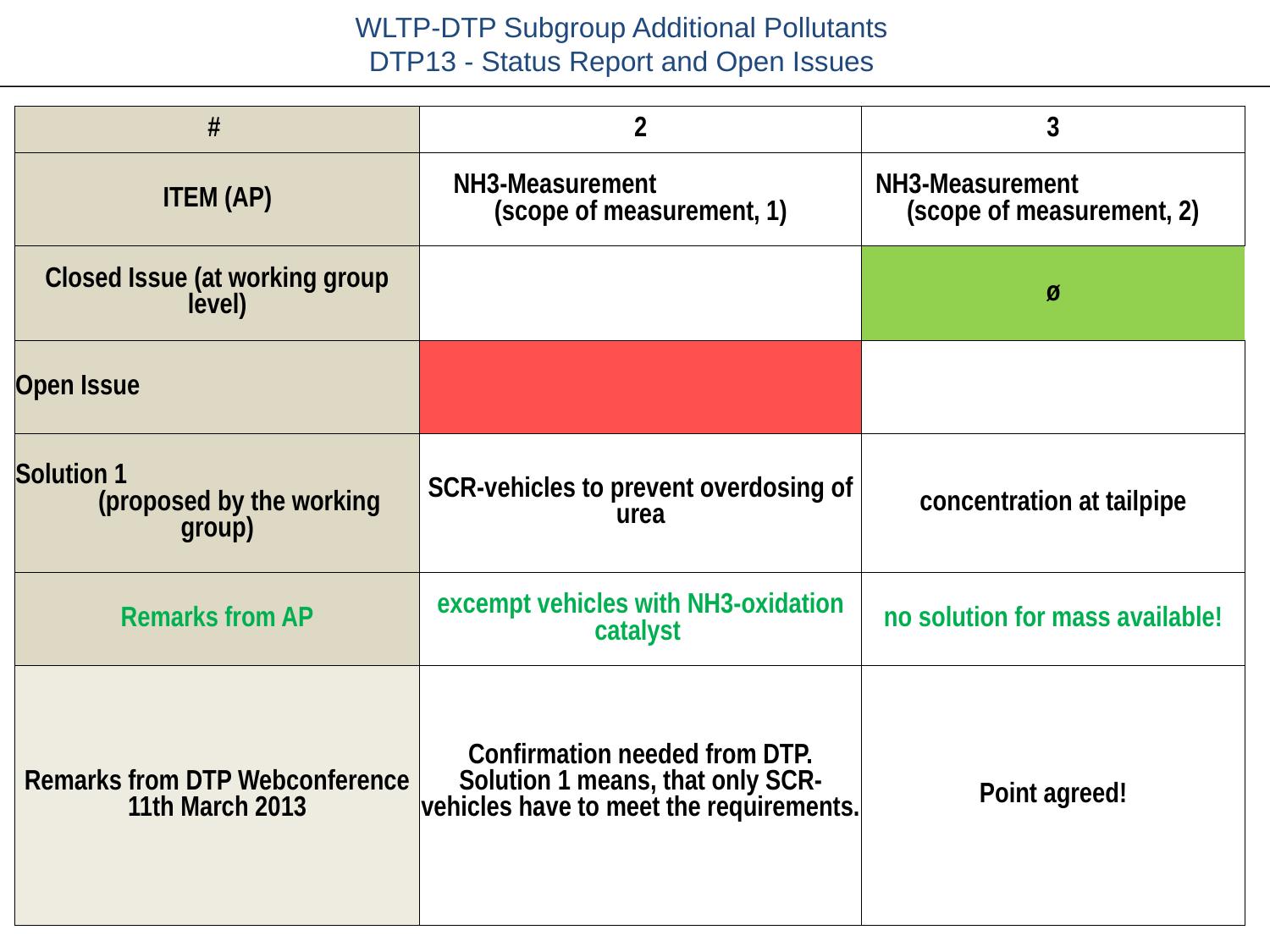

| # | 2 | 3 |
| --- | --- | --- |
| ITEM (AP) | NH3-Measurement (scope of measurement, 1) | NH3-Measurement (scope of measurement, 2) |
| Closed Issue (at working group level) |  | ø |
| Open Issue |  |  |
| Solution 1 (proposed by the working group) | SCR-vehicles to prevent overdosing of urea | concentration at tailpipe |
| Remarks from AP | excempt vehicles with NH3-oxidation catalyst | no solution for mass available! |
| Remarks from DTP Webconference 11th March 2013 | Confirmation needed from DTP. Solution 1 means, that only SCR-vehicles have to meet the requirements. | Point agreed! |